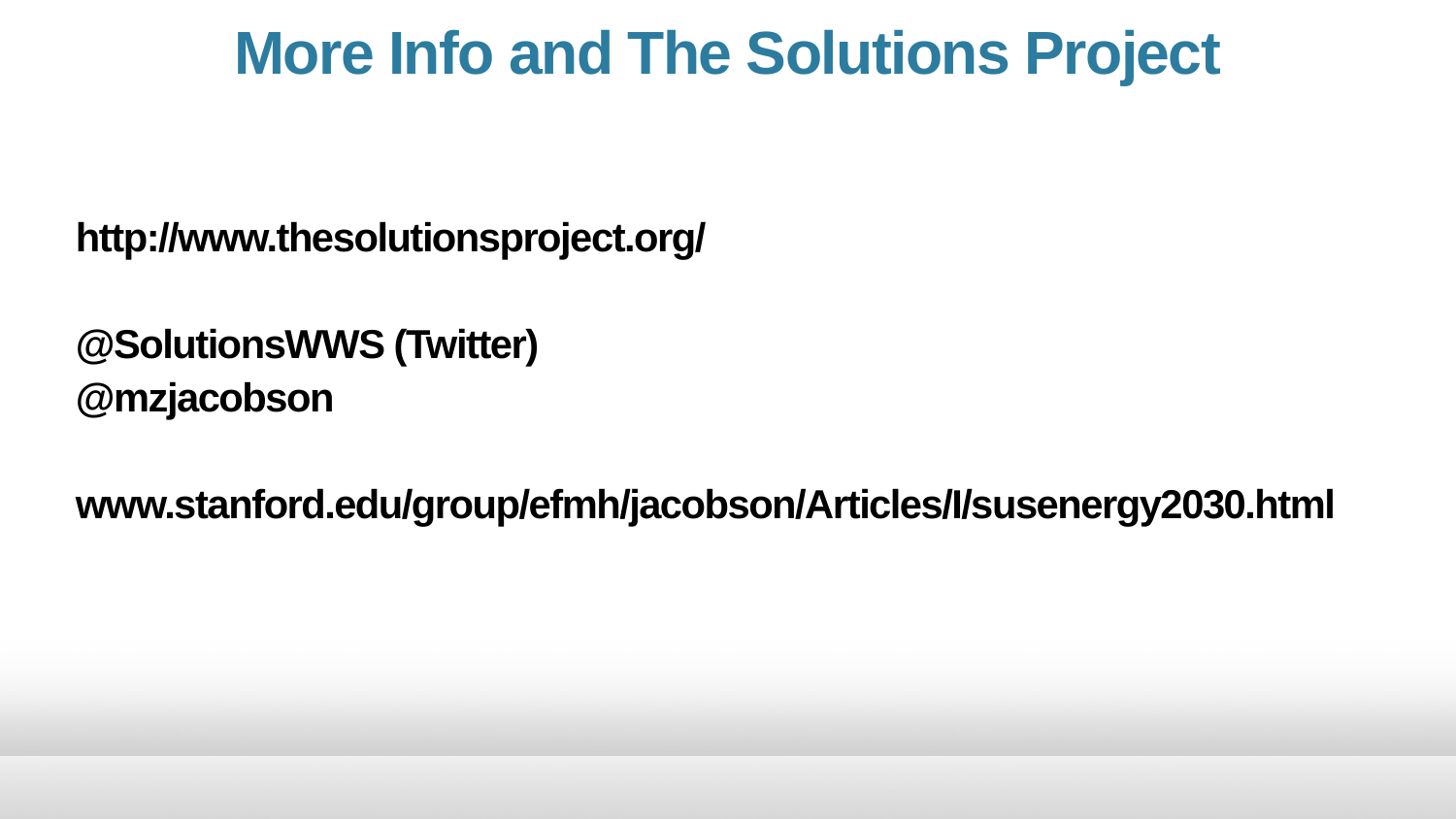

More Info and The Solutions Project

http://www.thesolutionsproject.org/

@SolutionsWWS (Twitter)
@mzjacobson

www.stanford.edu/group/efmh/jacobson/Articles/I/susenergy2030.html